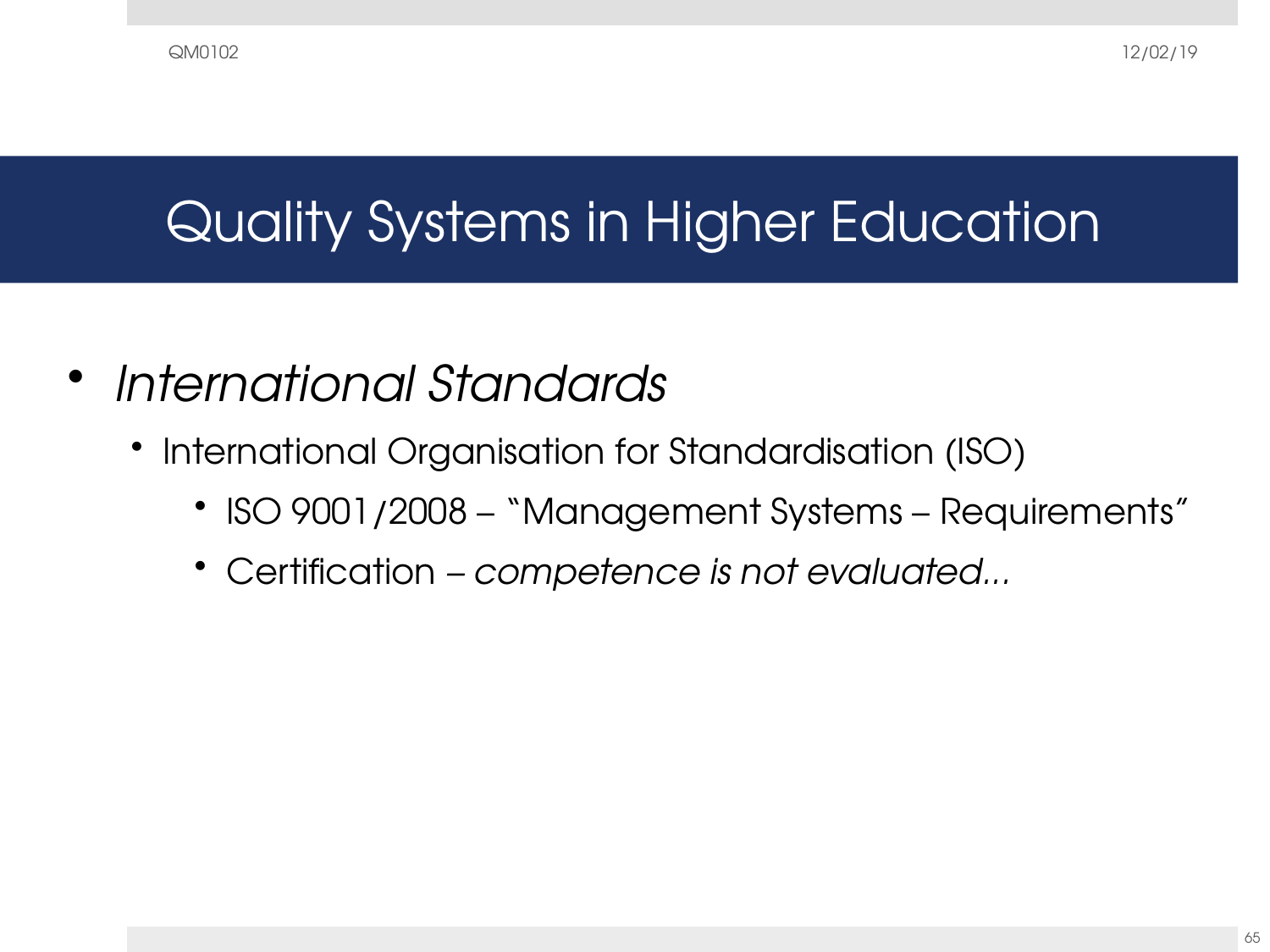

QM0102
12/02/19
# Quality Systems in Higher Education
International Standards
International Organisation for Standardisation (ISO)
ISO 9001/2008 – “Management Systems – Requirements”
Certification – competence is not evaluated...

65